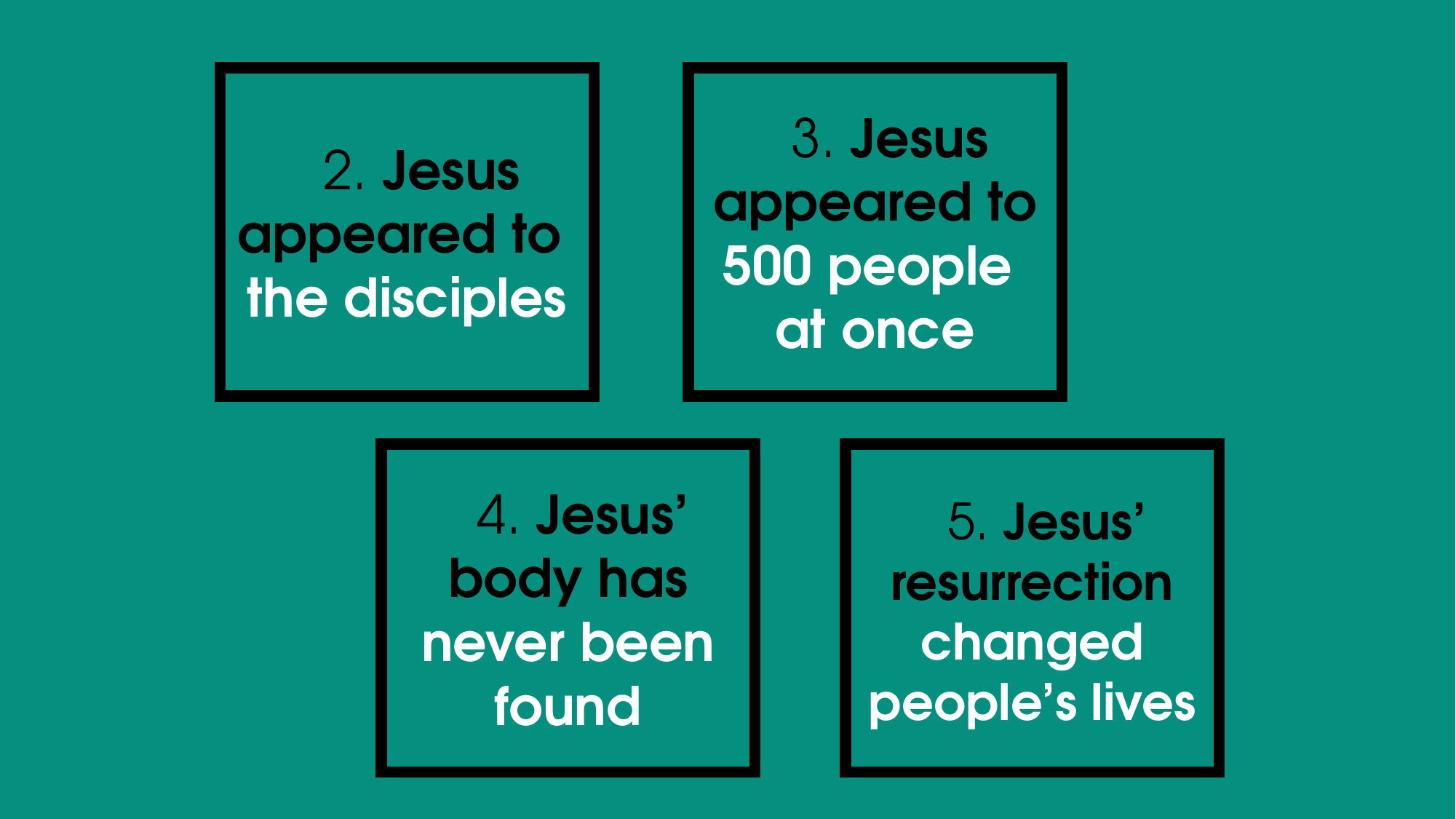

2. Jesus appeared to
the disciples
  3. Jesus appeared to 500 people
at once
  4. Jesus’ body has never been found
  5. Jesus’ resurrection changed people’s lives